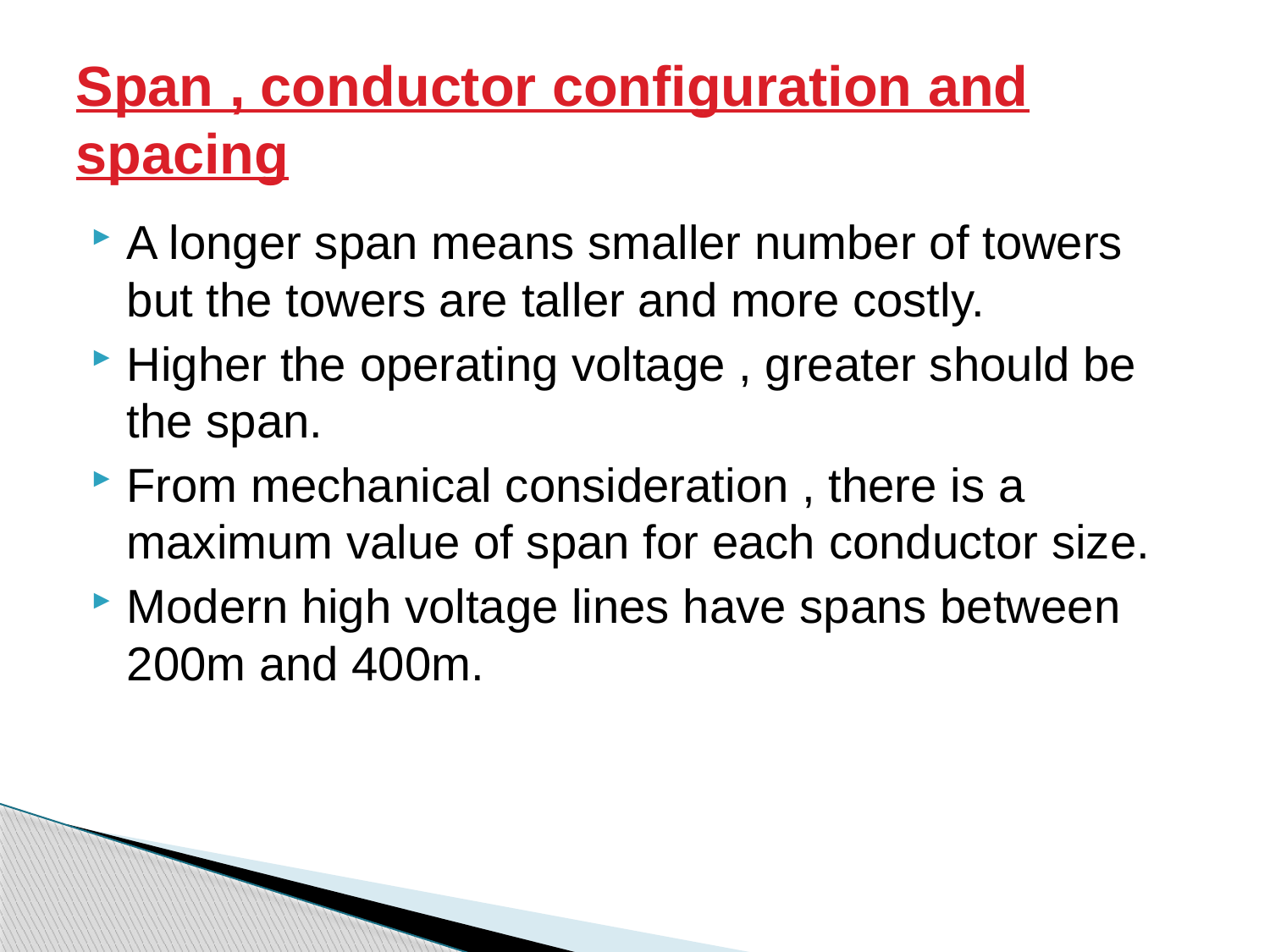

# Span , conductor configuration and spacing
A longer span means smaller number of towers but the towers are taller and more costly.
Higher the operating voltage , greater should be the span.
From mechanical consideration , there is a maximum value of span for each conductor size.
Modern high voltage lines have spans between 200m and 400m.